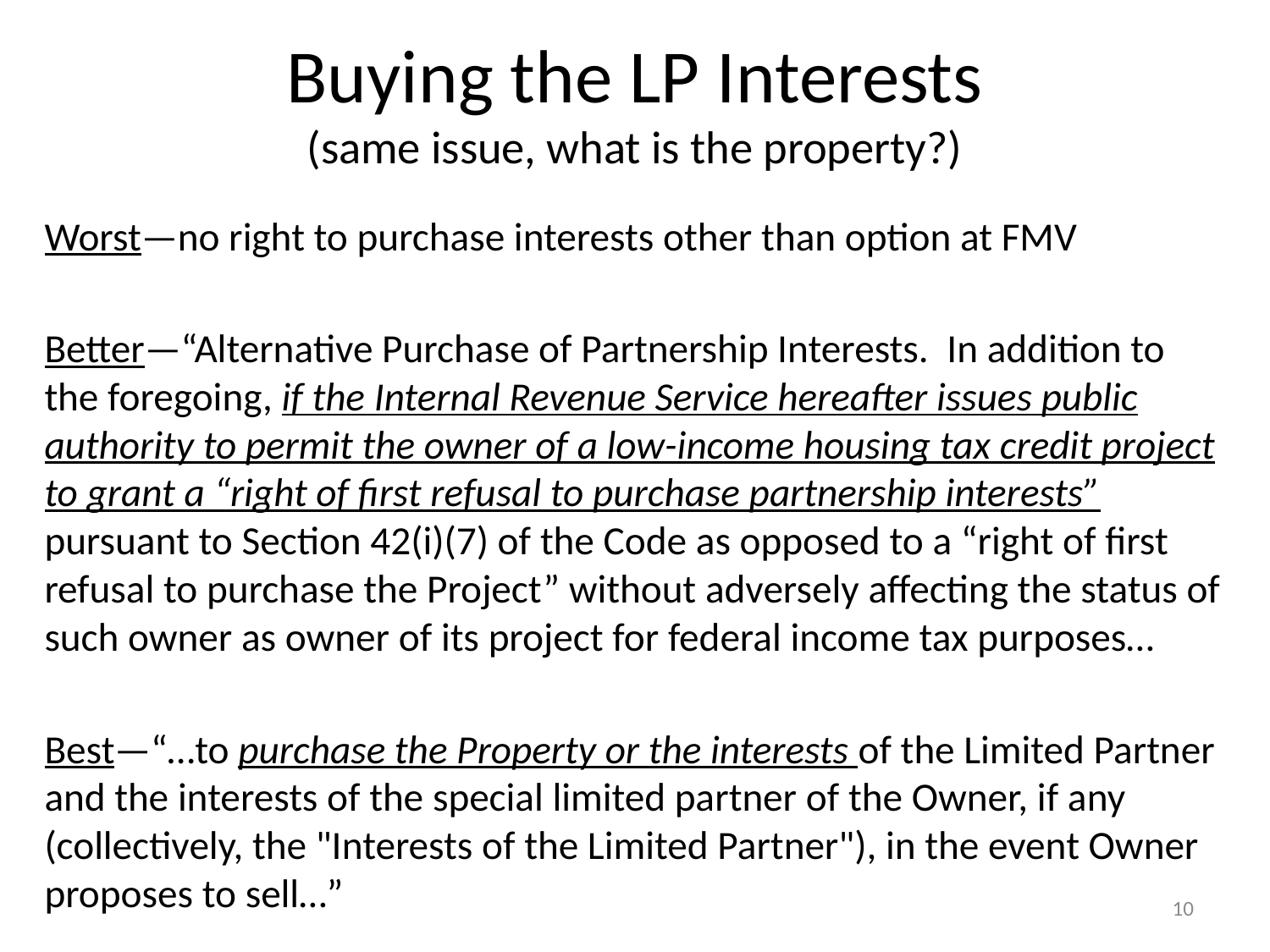

# Buying the LP Interests (same issue, what is the property?)

Worst—no right to purchase interests other than option at FMV

Better—“Alternative Purchase of Partnership Interests.  In addition to the foregoing, if the Internal Revenue Service hereafter issues public authority to permit the owner of a low-income housing tax credit project to grant a “right of first refusal to purchase partnership interests” pursuant to Section 42(i)(7) of the Code as opposed to a “right of first refusal to purchase the Project” without adversely affecting the status of such owner as owner of its project for federal income tax purposes…

Best—“…to purchase the Property or the interests of the Limited Partner and the interests of the special limited partner of the Owner, if any (collectively, the "Interests of the Limited Partner"), in the event Owner proposes to sell…”
10